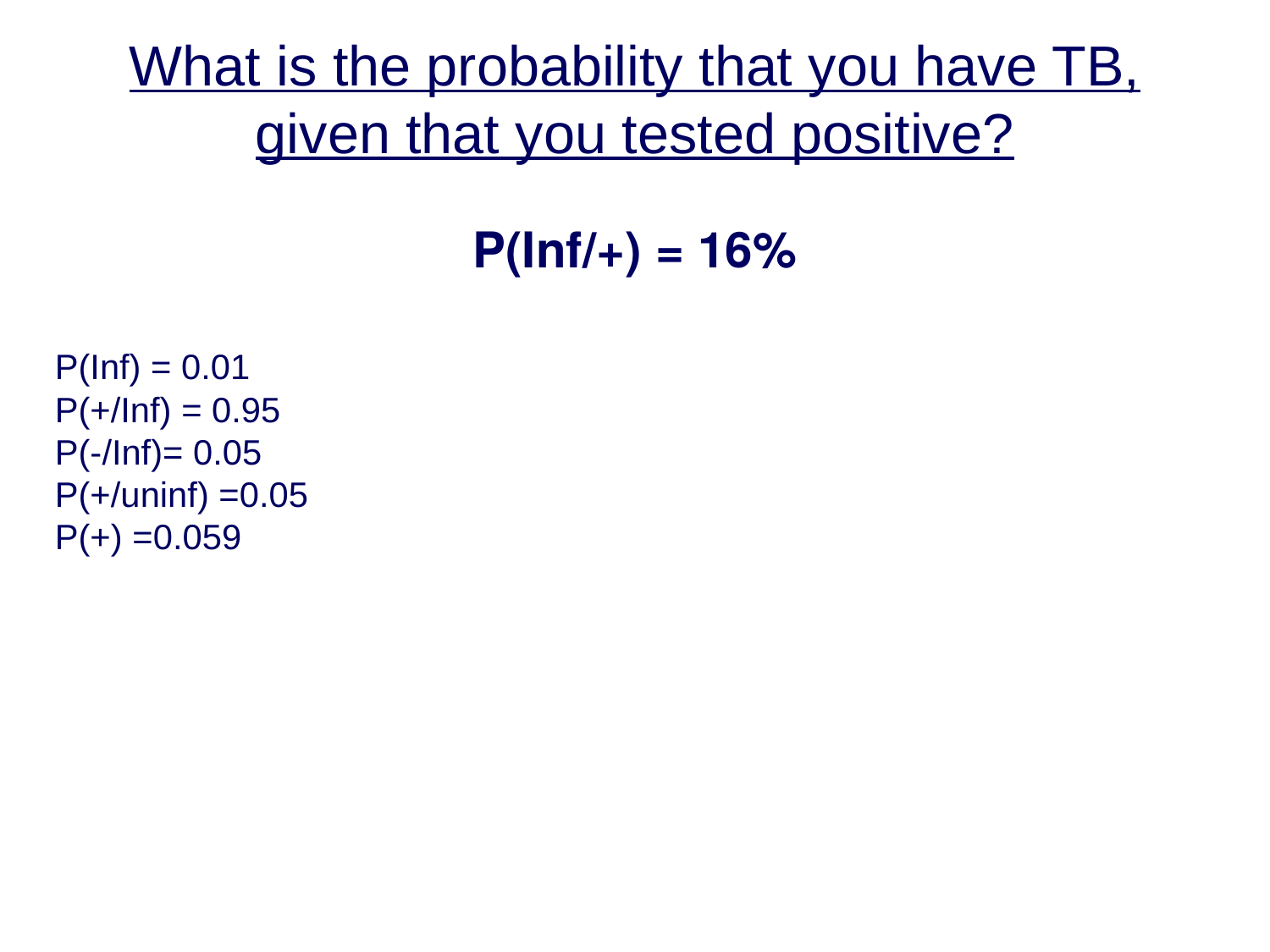

What is the probability that you have TB, given that you tested positive?

P(Inf/+) = 16%

P(Inf) = 0.01
P(+/Inf) = 0.95
P(-/Inf)= 0.05
P(+/uninf) =0.05
P(+) =0.059